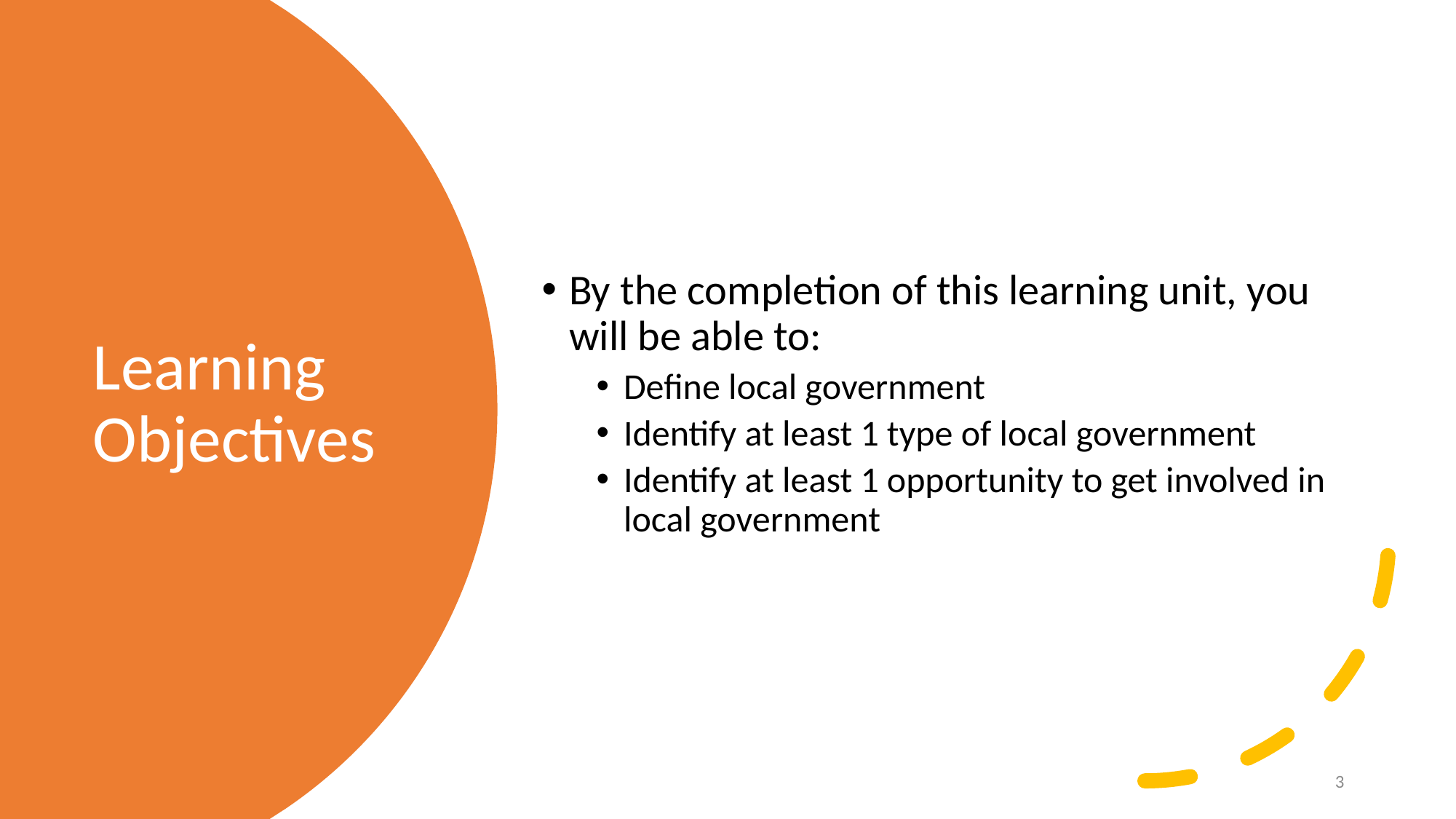

By the completion of this learning unit, you will be able to:
Define local government
Identify at least 1 type of local government
Identify at least 1 opportunity to get involved in local government
# Learning Objectives

3